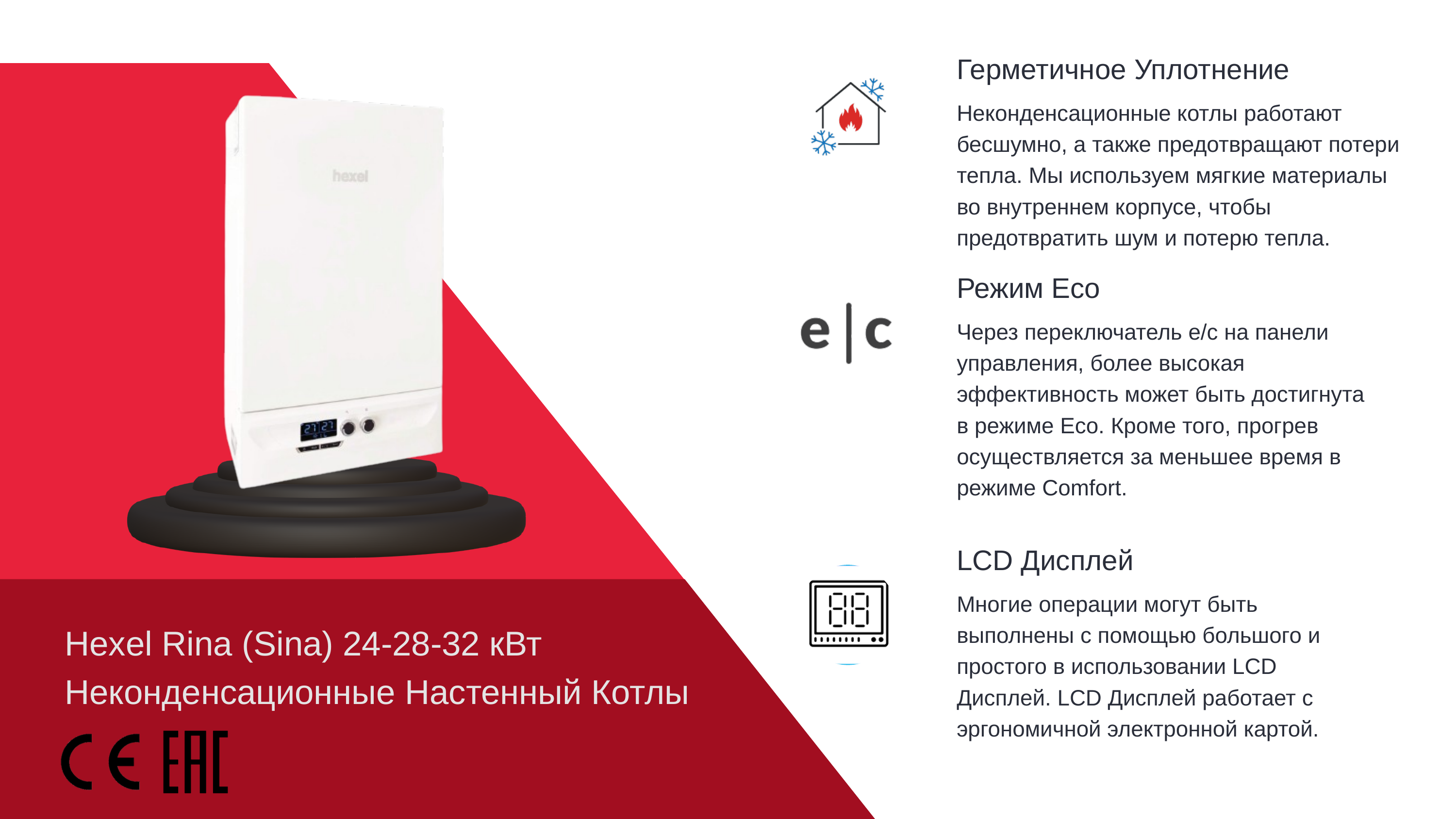

Герметичное Уплотнение
Неконденсационные котлы работают бесшумно, а также предотвращают потери тепла. Мы используем мягкие материалы во внутреннем корпусе, чтобы предотвратить шум и потерю тепла.

Режим Eco
Через переключатель e/c на панели управления, более высокая эффективность может быть достигнута в режиме Eco. Кроме того, прогрев осуществляется за меньшее время в режиме Comfort.

LCD Дисплей
Многие операции могут быть выполнены с помощью большого и простого в использовании LCD Дисплей. LCD Дисплей работает с эргономичной электронной картой.

Hexel Rina (Sina) 24-28-32 кВт
Неконденсационные Настенный Котлы